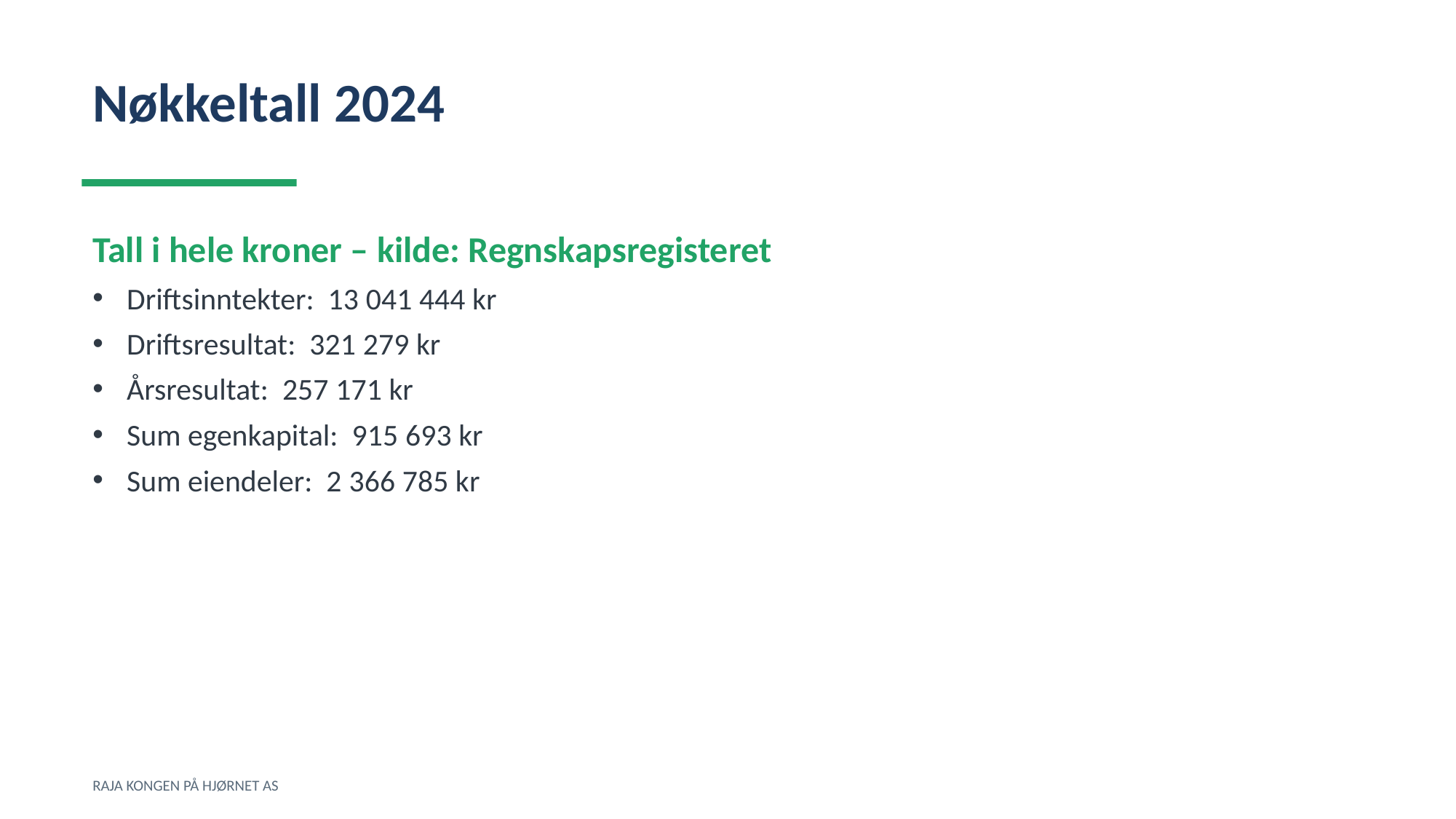

Nøkkeltall 2024

Tall i hele kroner – kilde: Regnskapsregisteret
Driftsinntekter:  13 041 444 kr
Driftsresultat:  321 279 kr
Årsresultat:  257 171 kr
Sum egenkapital:  915 693 kr
Sum eiendeler:  2 366 785 kr
RAJA KONGEN PÅ HJØRNET AS